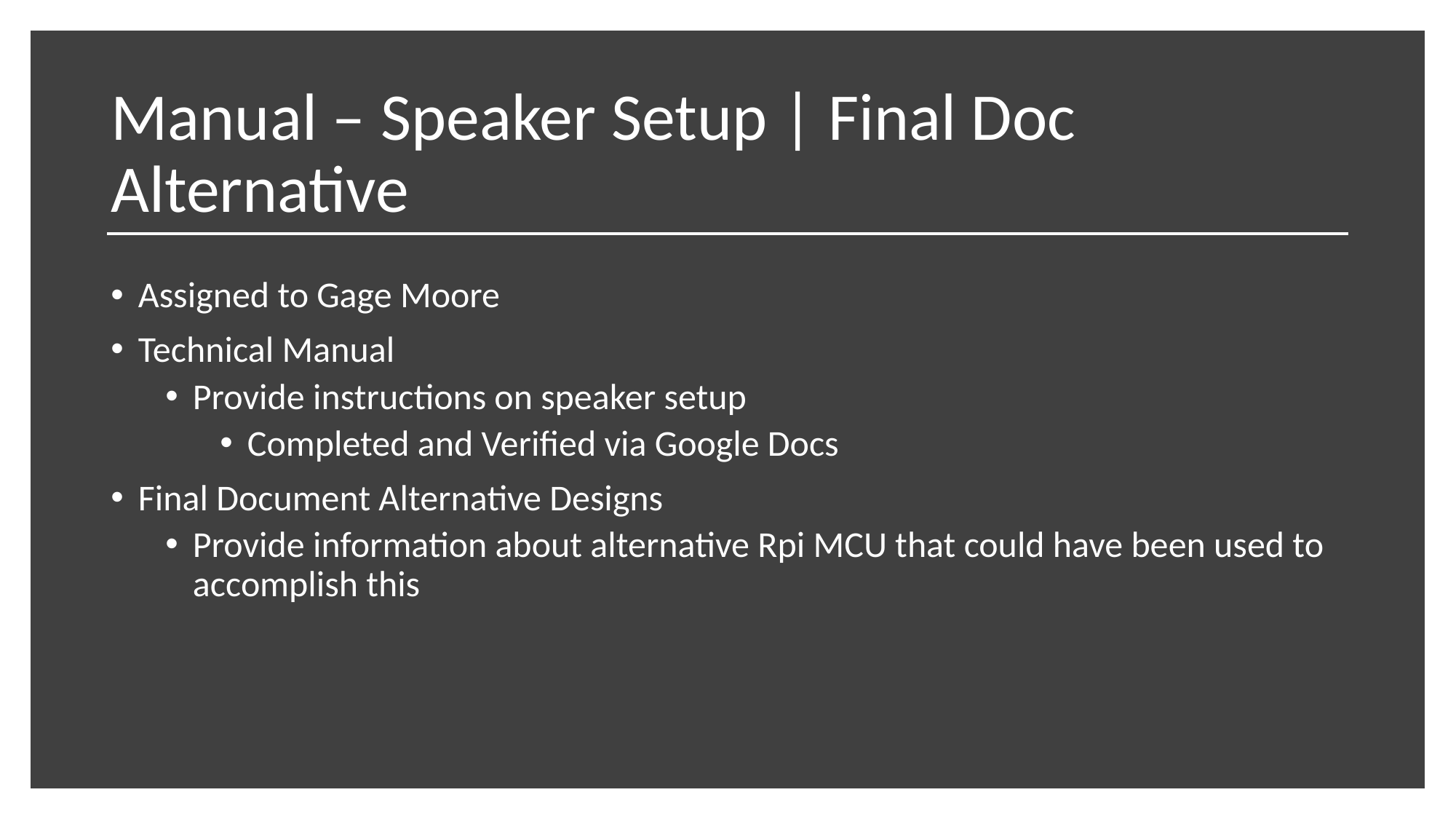

# Manual – Speaker Setup | Final Doc Alternative
Assigned to Gage Moore
Technical Manual
Provide instructions on speaker setup
Completed and Verified via Google Docs
Final Document Alternative Designs
Provide information about alternative Rpi MCU that could have been used to accomplish this